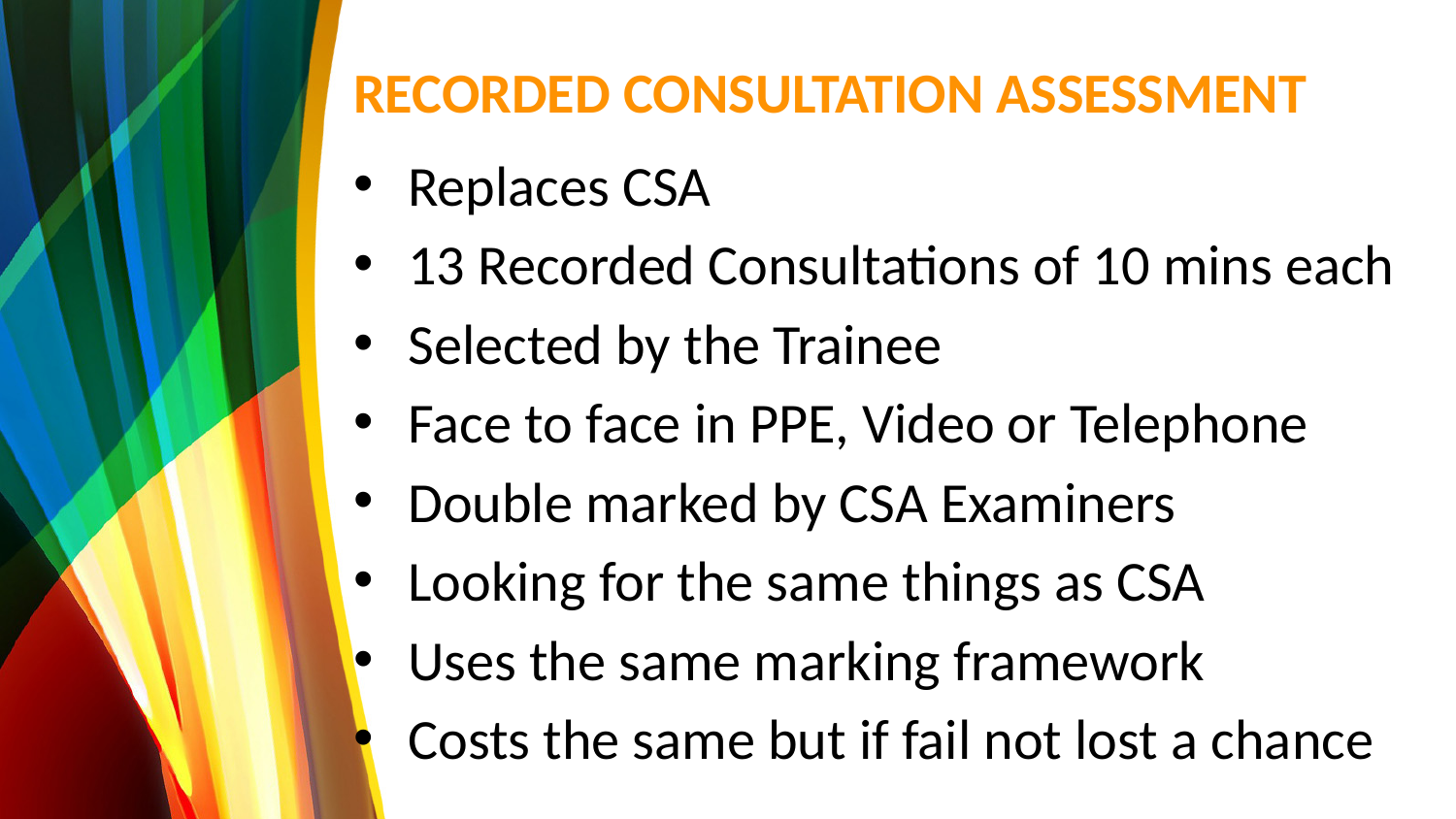

# RECORDED CONSULTATION ASSESSMENT
Replaces CSA
13 Recorded Consultations of 10 mins each
Selected by the Trainee
Face to face in PPE, Video or Telephone
Double marked by CSA Examiners
Looking for the same things as CSA
Uses the same marking framework
Costs the same but if fail not lost a chance